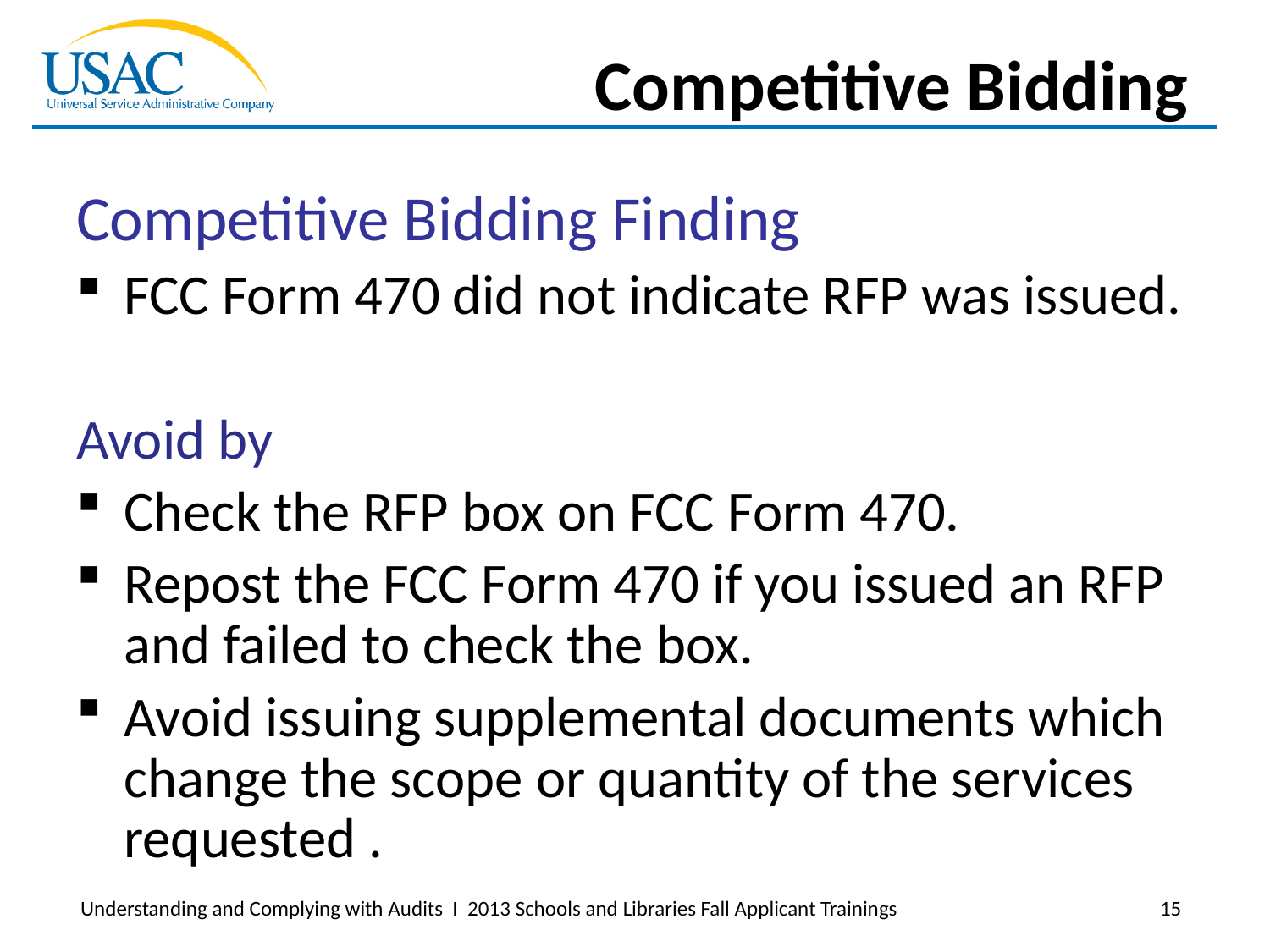

# Competitive Bidding
Competitive Bidding Finding
FCC Form 470 did not indicate RFP was issued.

Avoid by
Check the RFP box on FCC Form 470.
Repost the FCC Form 470 if you issued an RFP and failed to check the box.
Avoid issuing supplemental documents which change the scope or quantity of the services requested .